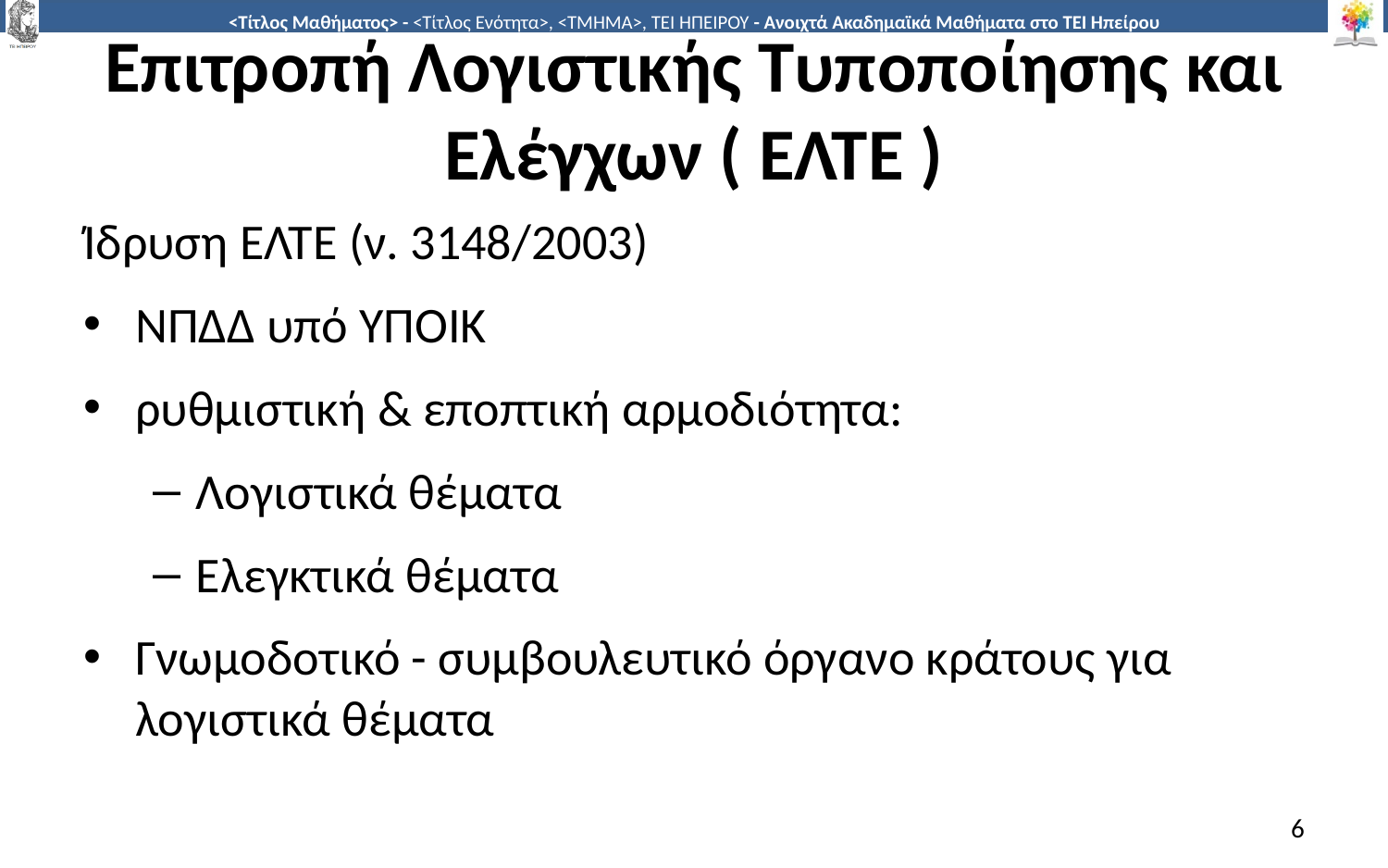

# Επιτροπή Λογιστικής Τυποποίησης και Ελέγχων ( ΕΛΤΕ )
Ίδρυση ΕΛΤΕ (ν. 3148/2003)
ΝΠΔΔ υπό ΥΠΟΙΚ
ρυθμιστική & εποπτική αρμοδιότητα:
Λογιστικά θέματα
Ελεγκτικά θέματα
Γνωμοδοτικό - συμβουλευτικό όργανο κράτους για λογιστικά θέματα

6